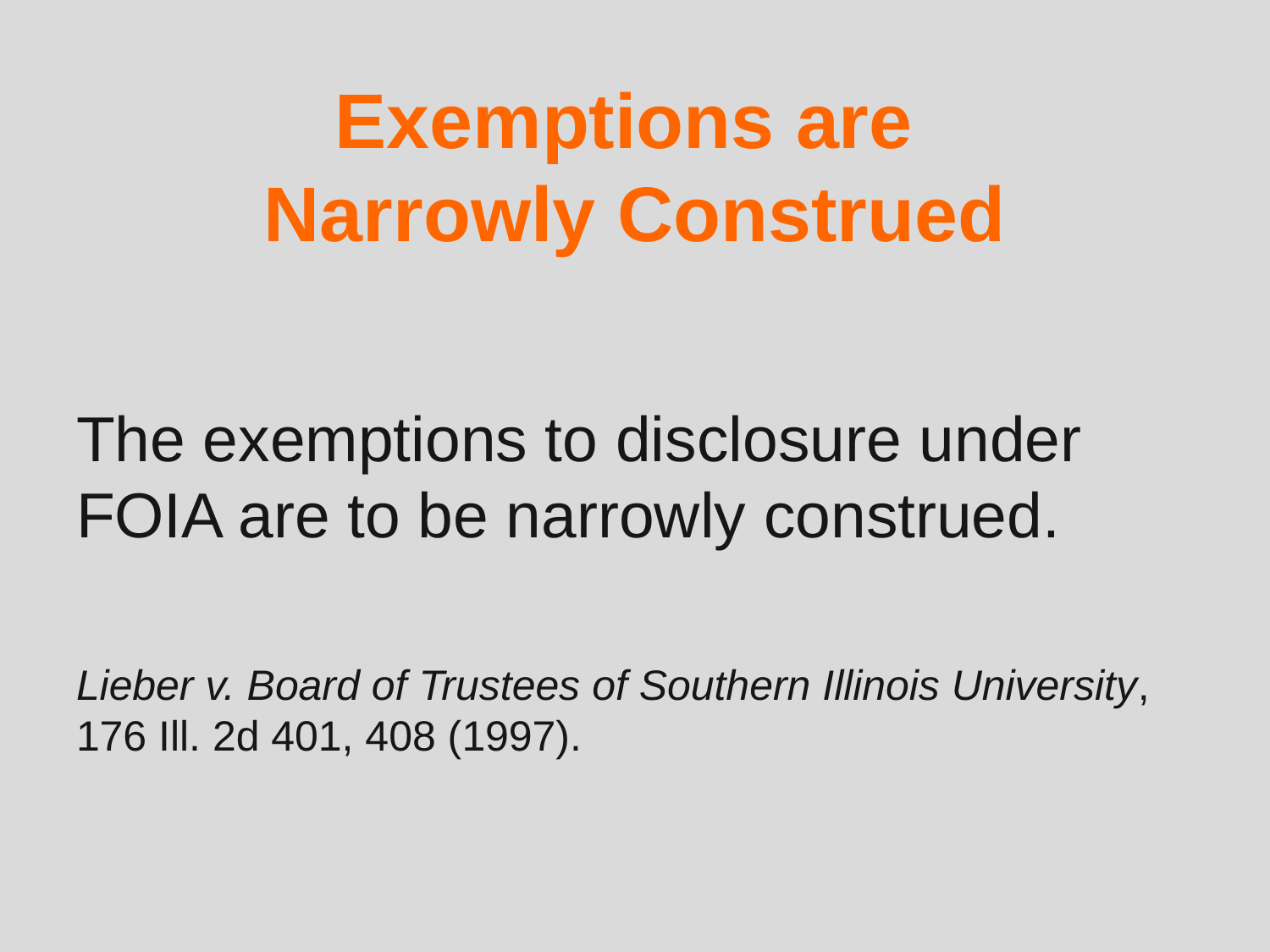

# Exemptions are Narrowly Construed

The exemptions to disclosure under FOIA are to be narrowly construed.

Lieber v. Board of Trustees of Southern Illinois University, 176 Ill. 2d 401, 408 (1997).